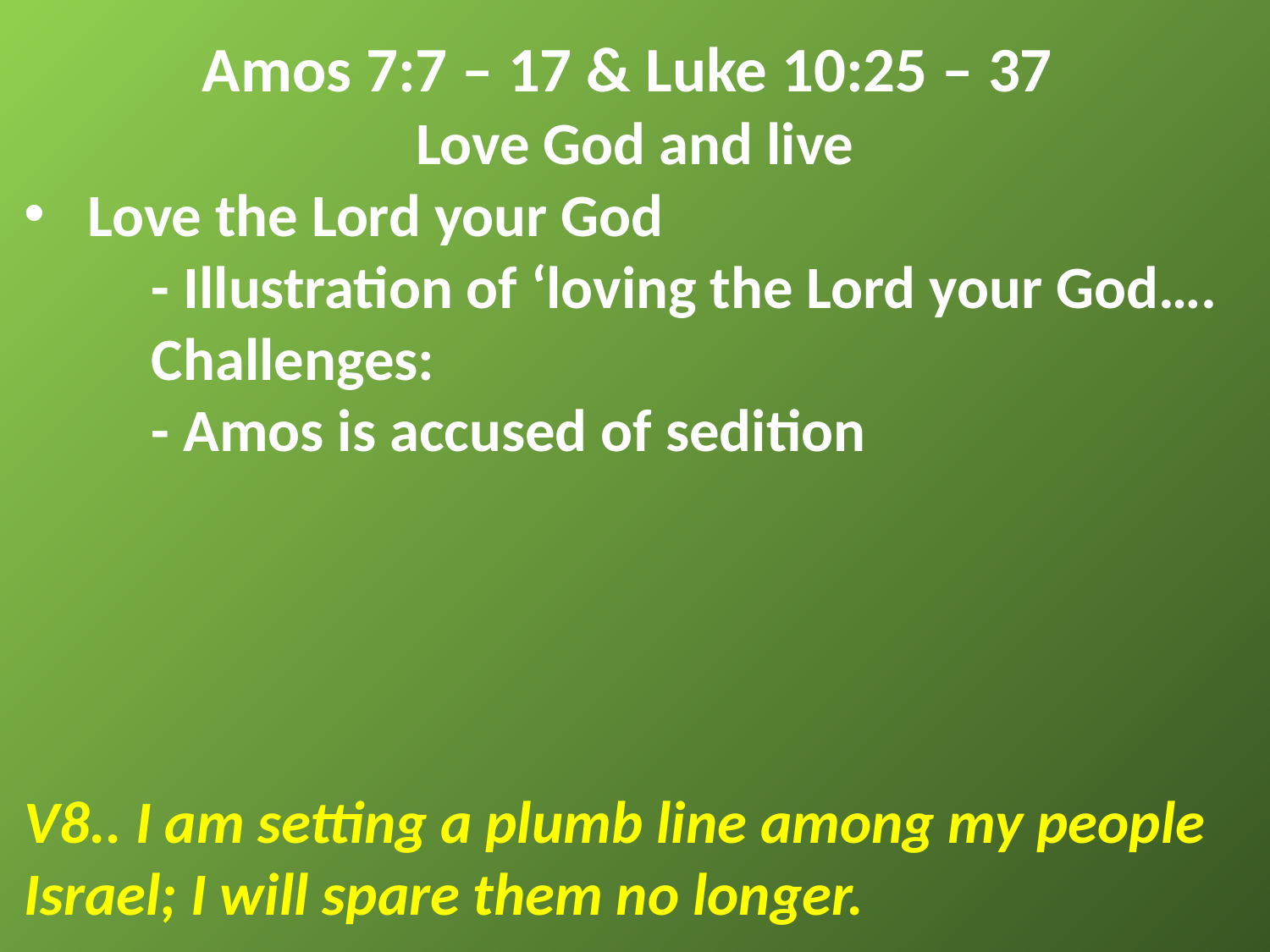

Amos 7:7 – 17 & Luke 10:25 – 37
Love God and live
Love the Lord your God
	- Illustration of ‘loving the Lord your God….
	Challenges:
	- Amos is accused of sedition

V8.. I am setting a plumb line among my people Israel; I will spare them no longer.